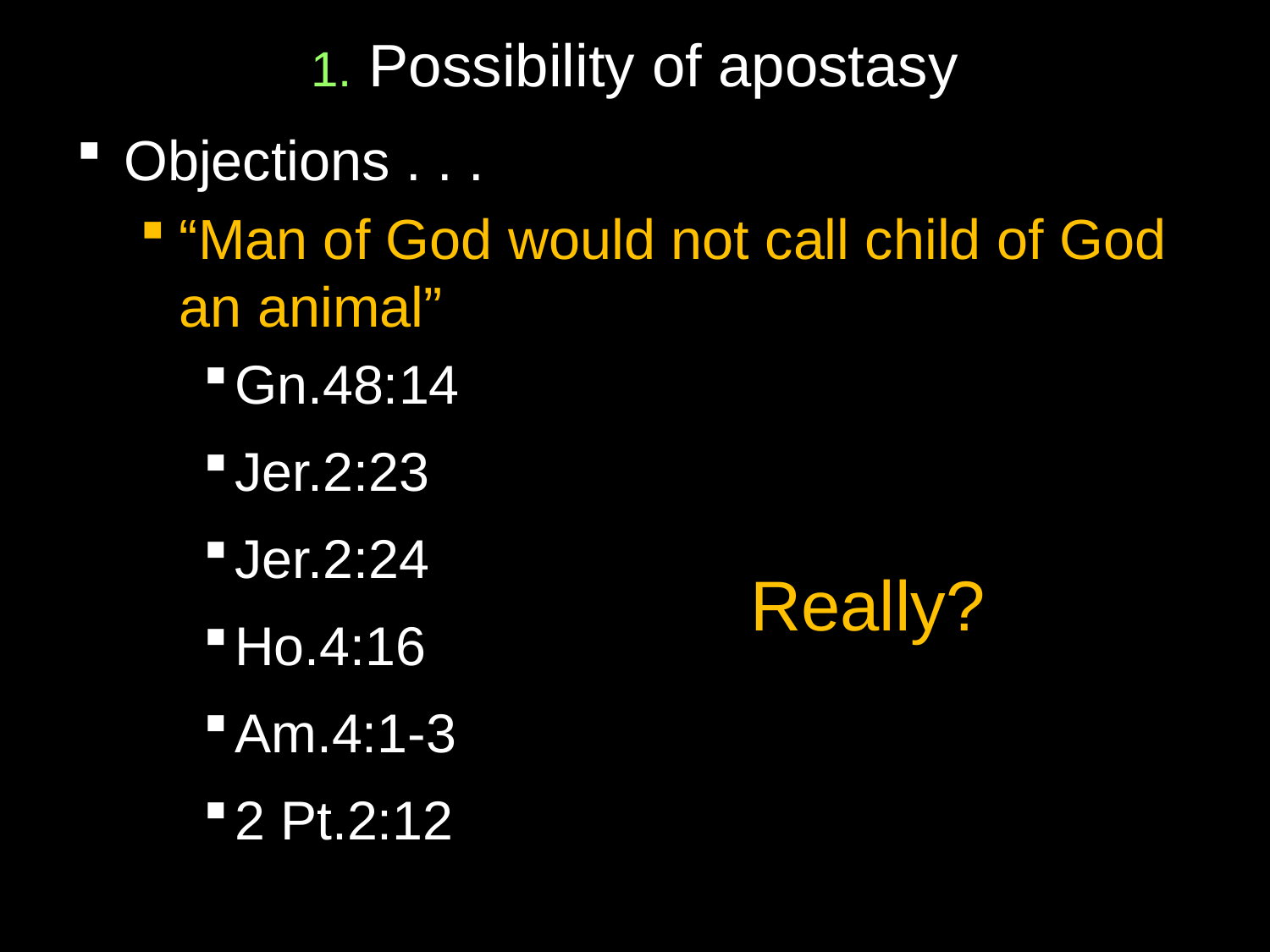

# 1. Possibility of apostasy
Objections . . .
“Man of God would not call child of God an animal”
Gn.48:14
Jer.2:23
Jer.2:24
Ho.4:16
Am.4:1-3
2 Pt.2:12

Really?